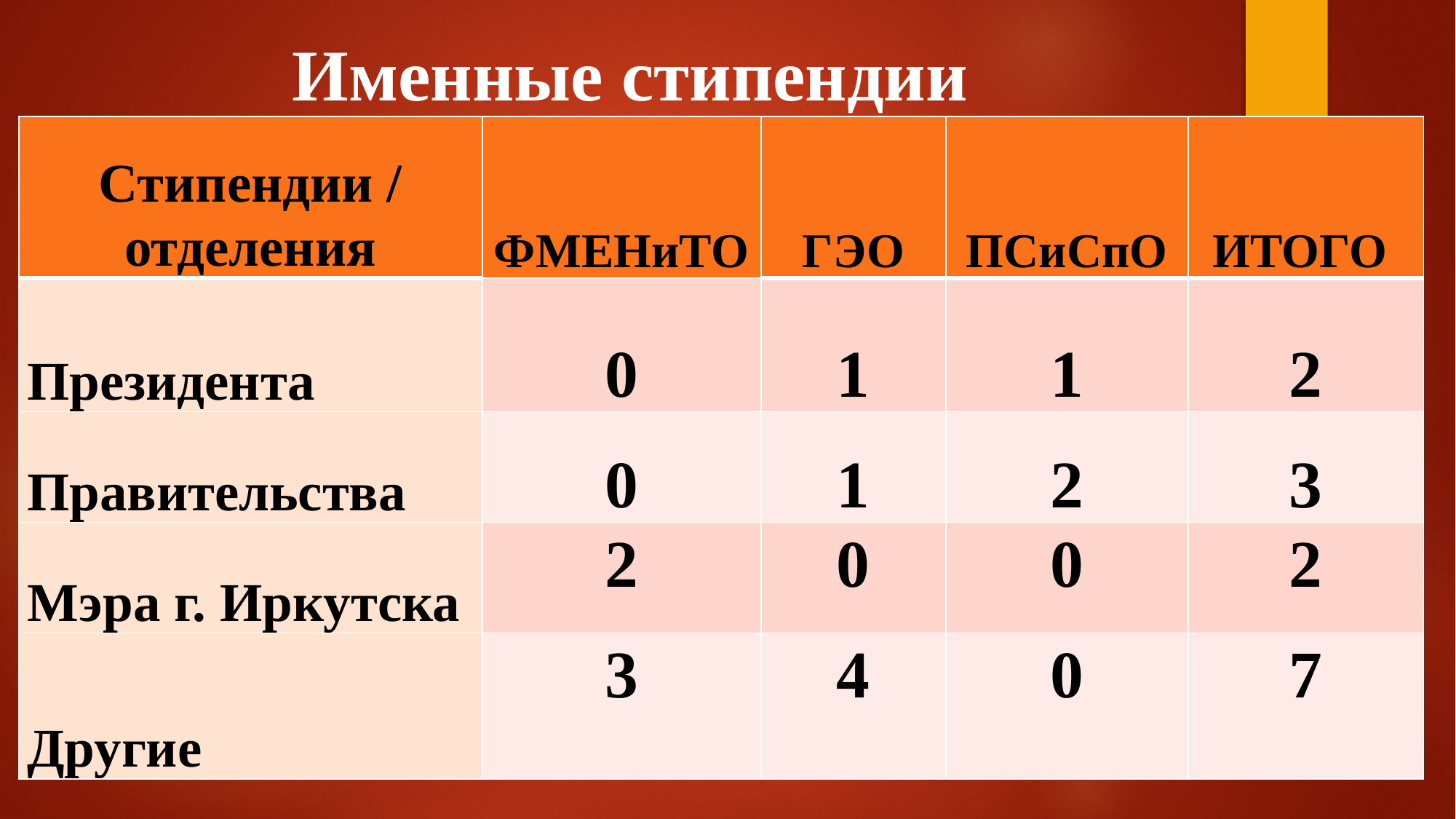

# Именные стипендии
| Стипендии / отделения | ФМЕНиТО | ГЭО | ПСиСпО | ИТОГО |
| --- | --- | --- | --- | --- |
| Президента | 0 | 1 | 1 | 2 |
| Правительства | 0 | 1 | 2 | 3 |
| Мэра г. Иркутска | 2 | 0 | 0 | 2 |
| Другие | 3 | 4 | 0 | 7 |